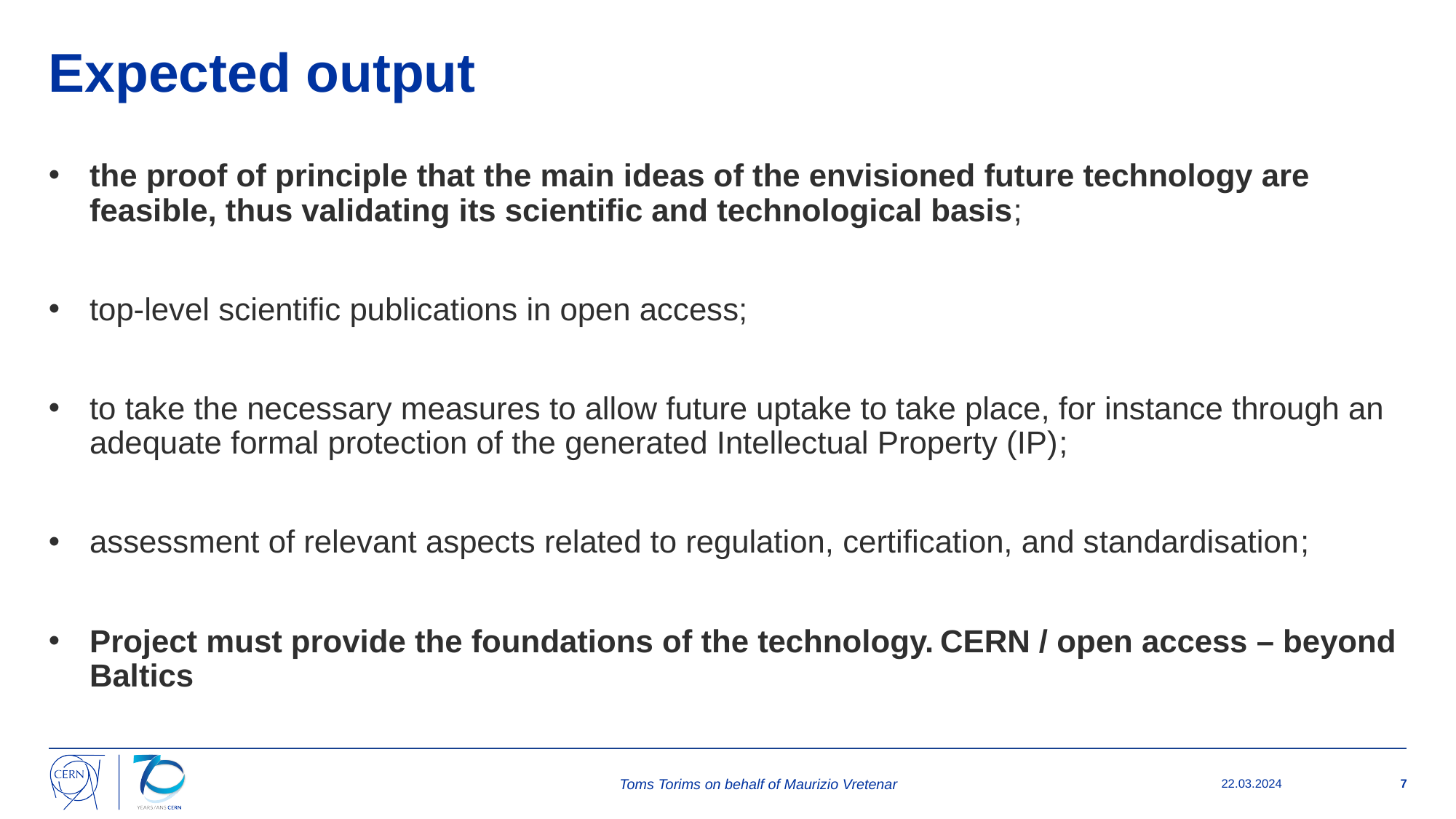

# Expected output
the proof of principle that the main ideas of the envisioned future technology are feasible, thus validating its scientific and technological basis;

top-level scientific publications in open access;

to take the necessary measures to allow future uptake to take place, for instance through an adequate formal protection of the generated Intellectual Property (IP);

assessment of relevant aspects related to regulation, certification, and standardisation;

Project must provide the foundations of the technology. CERN / open access – beyond Baltics
Toms Torims on behalf of Maurizio Vretenar
22.03.2024
7